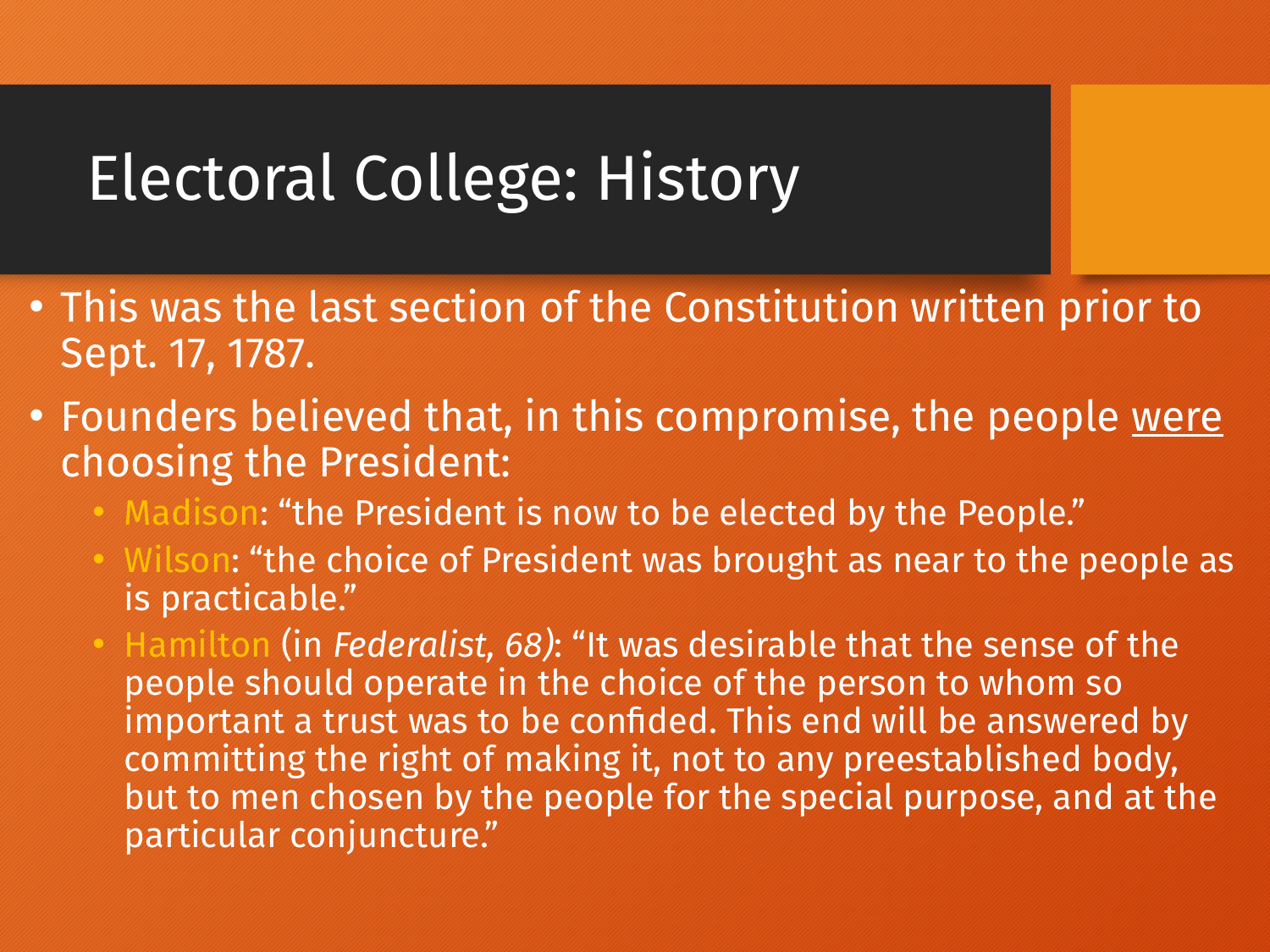

# Electoral College: History
This was the last section of the Constitution written prior to Sept. 17, 1787.
Founders believed that, in this compromise, the people were choosing the President:
Madison: “the President is now to be elected by the People.”
Wilson: “the choice of President was brought as near to the people as is practicable.”
Hamilton (in Federalist, 68): “It was desirable that the sense of the people should operate in the choice of the person to whom so important a trust was to be confided. This end will be answered by committing the right of making it, not to any preestablished body, but to men chosen by the people for the special purpose, and at the particular conjuncture.”